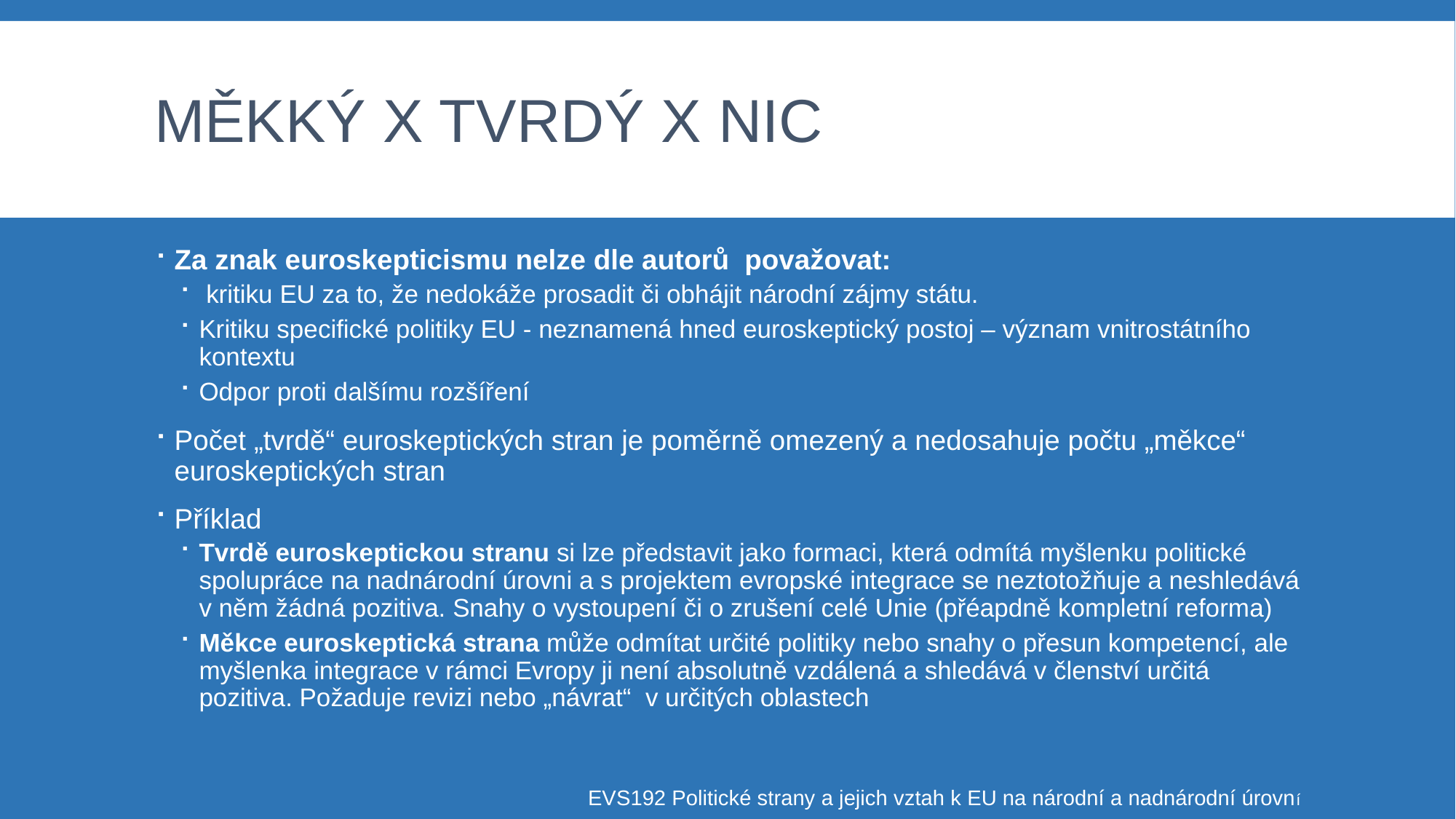

# Měkký x tvrdý x nic
Za znak euroskepticismu nelze dle autorů  považovat:
 kritiku EU za to, že nedokáže prosadit či obhájit národní zájmy státu.
Kritiku specifické politiky EU - neznamená hned euroskeptický postoj – význam vnitrostátního kontextu
Odpor proti dalšímu rozšíření
Počet „tvrdě“ euroskeptických stran je poměrně omezený a nedosahuje počtu „měkce“ euroskeptických stran
Příklad
Tvrdě euroskeptickou stranu si lze představit jako formaci, která odmítá myšlenku politické spolupráce na nadnárodní úrovni a s projektem evropské integrace se neztotožňuje a neshledává v něm žádná pozitiva. Snahy o vystoupení či o zrušení celé Unie (přéapdně kompletní reforma)
Měkce euroskeptická strana může odmítat určité politiky nebo snahy o přesun kompetencí, ale myšlenka integrace v rámci Evropy ji není absolutně vzdálená a shledává v členství určitá pozitiva. Požaduje revizi nebo „návrat“  v určitých oblastech
EVS192 Politické strany a jejich vztah k EU na národní a nadnárodní úrovní